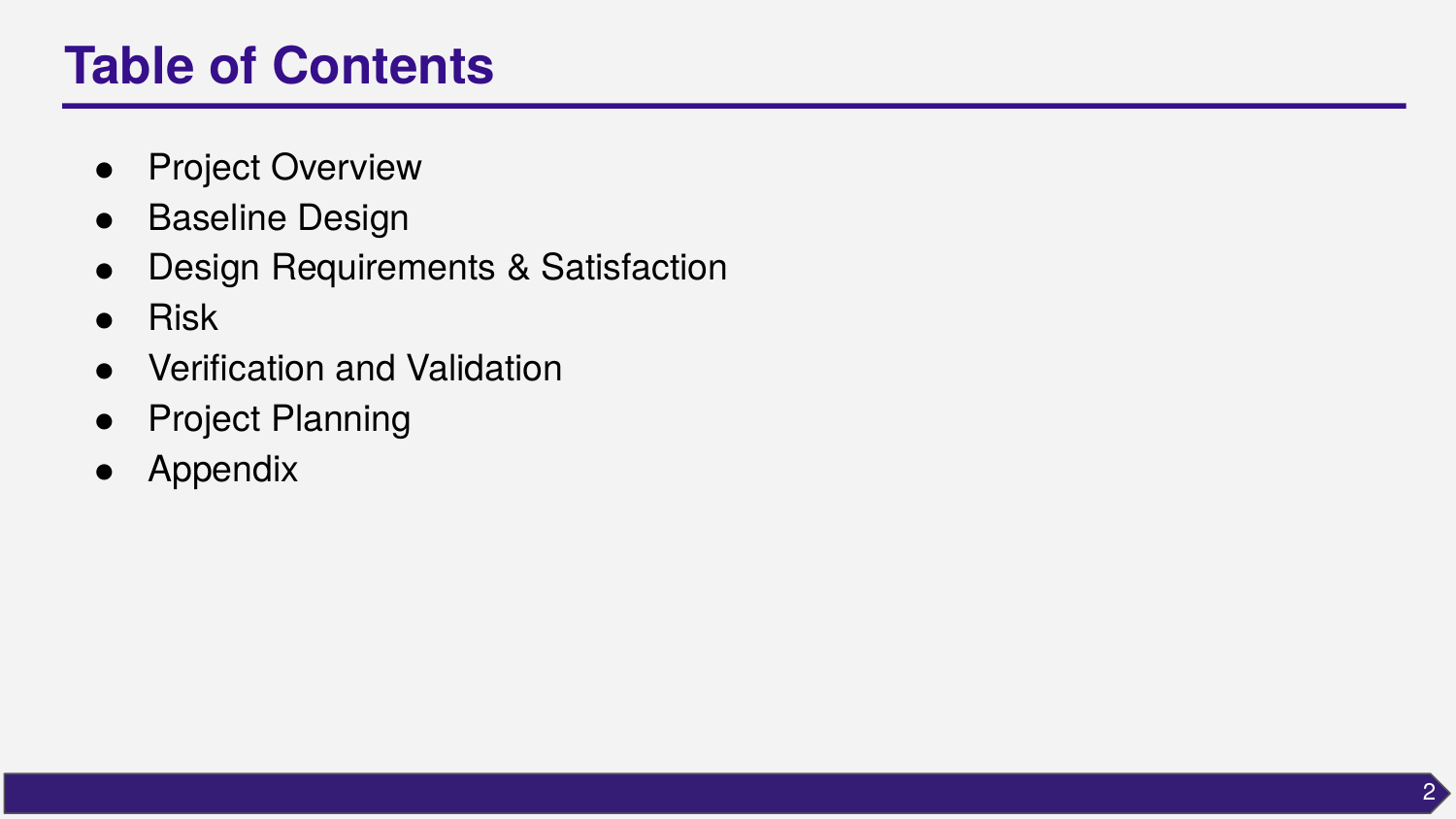

# Table of Contents
Project Overview
Baseline Design
Design Requirements & Satisfaction
Risk
Verification and Validation
Project Planning
Appendix
2